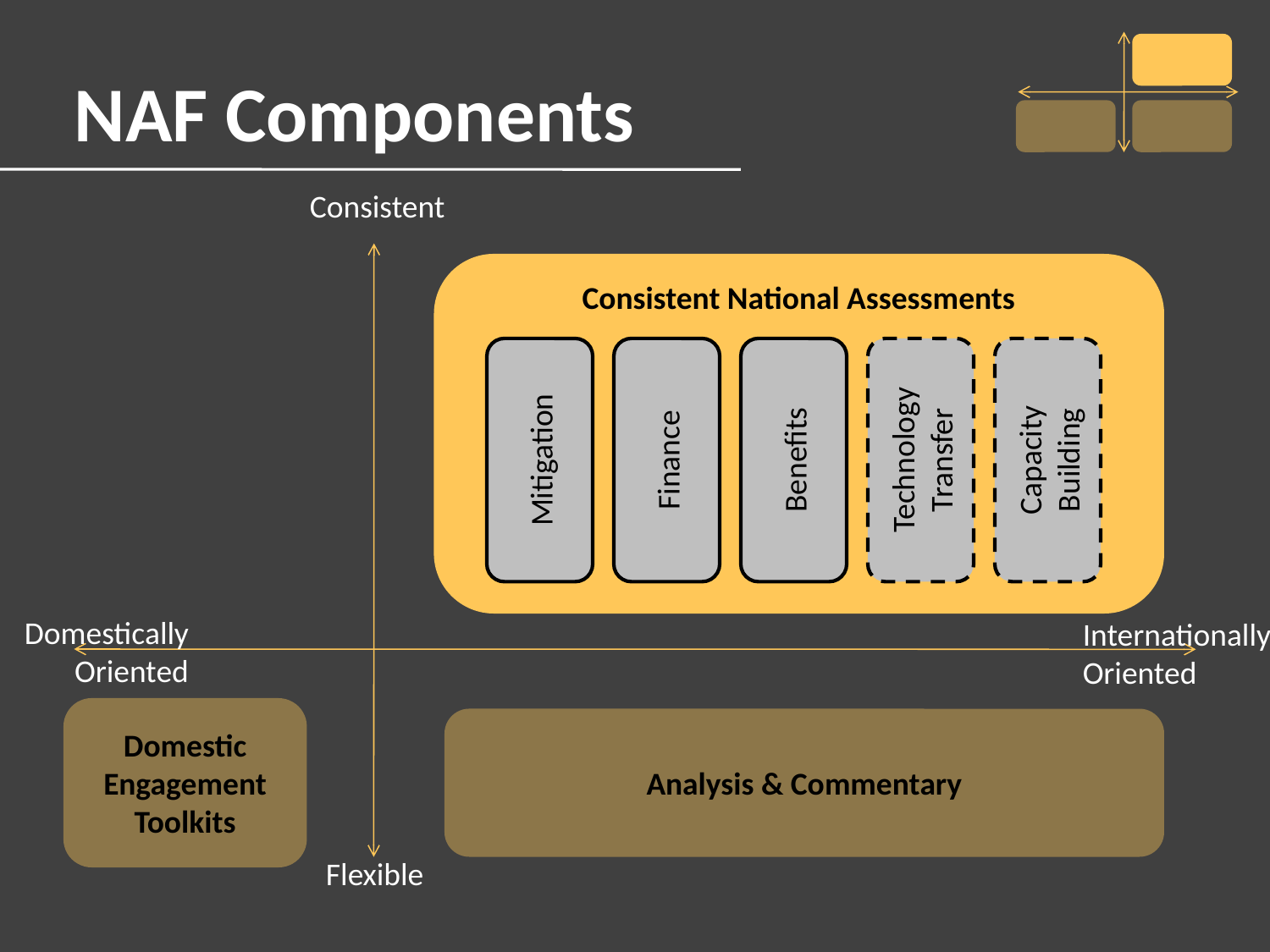

NAF Components

Consistent
Consistent National Assessments
Mitigation
Finance
Benefits
Technology Transfer
Capacity Building
Domestically
Oriented
Internationally
Oriented
Domestic Engagement Toolkits
Analysis & Commentary
Flexible